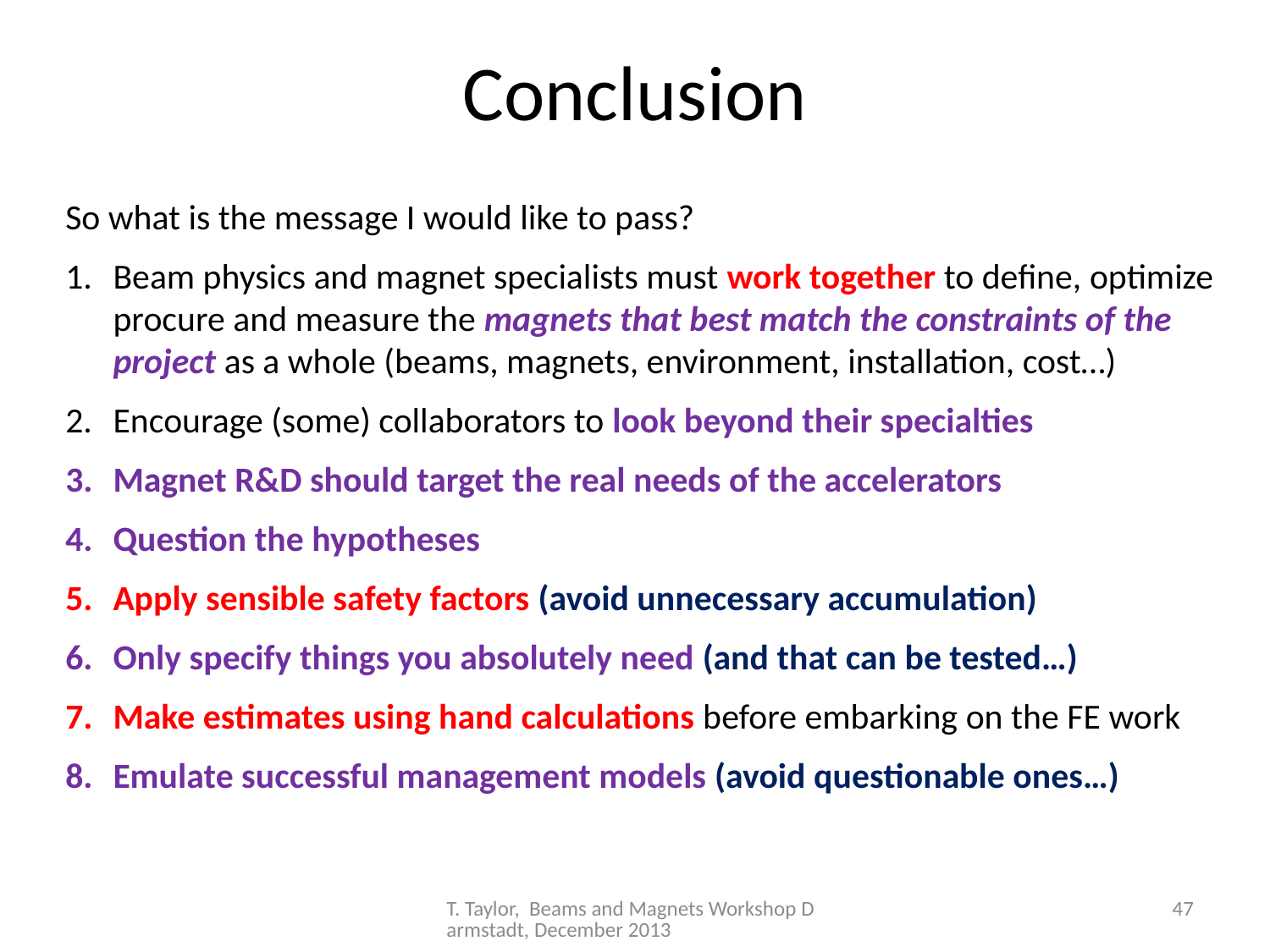

# Conclusion
So what is the message I would like to pass?

Beam physics and magnet specialists must work together to define, optimize procure and measure the magnets that best match the constraints of the project as a whole (beams, magnets, environment, installation, cost…)

Encourage (some) collaborators to look beyond their specialties

Magnet R&D should target the real needs of the accelerators

Question the hypotheses

Apply sensible safety factors (avoid unnecessary accumulation)

Only specify things you absolutely need (and that can be tested…)

Make estimates using hand calculations before embarking on the FE work

Emulate successful management models (avoid questionable ones…)

T. Taylor,  Beams and Magnets Workshop Darmstadt, December 2013
47